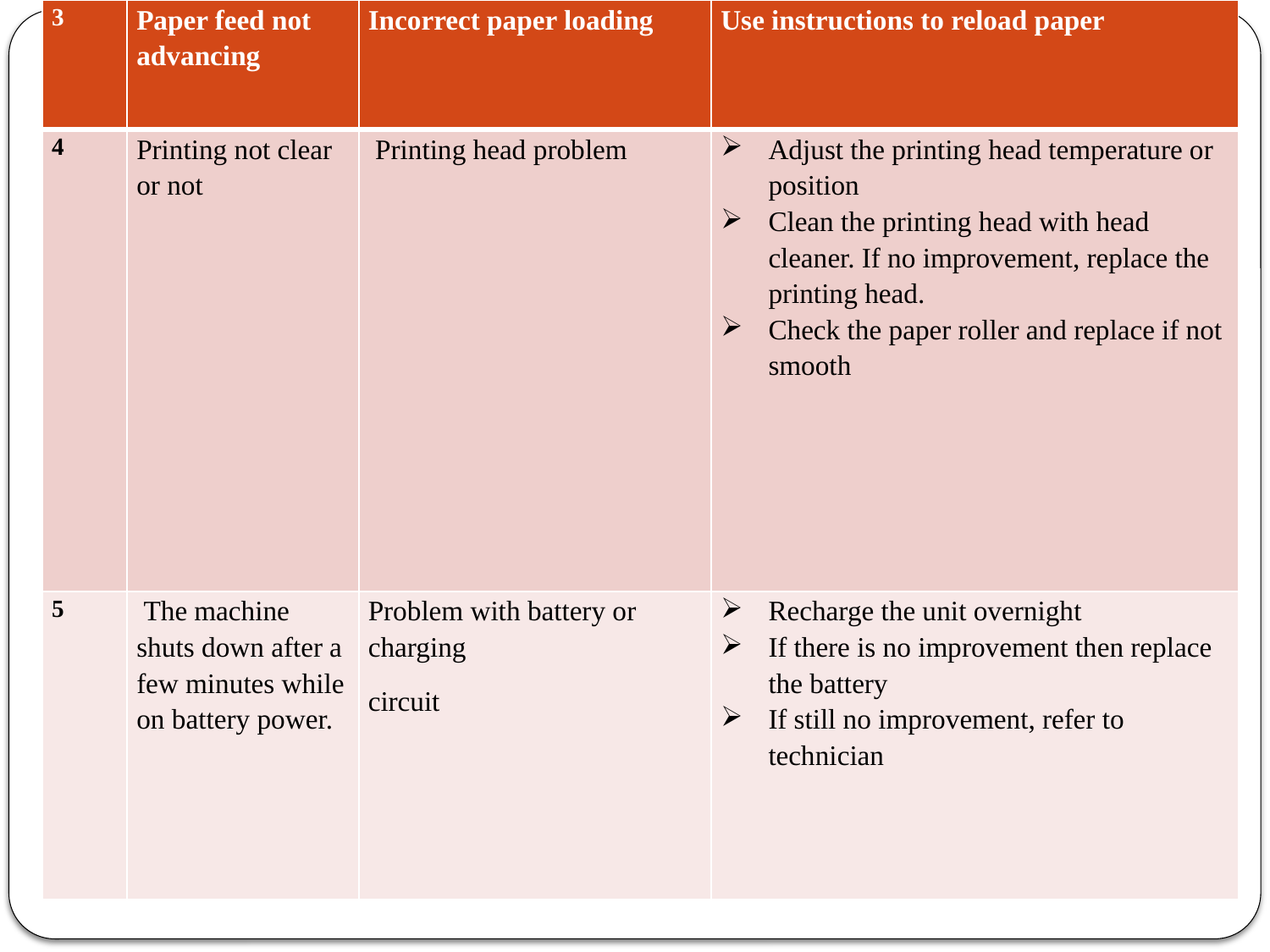

| 3 | Paper feed not advancing | Incorrect paper loading | Use instructions to reload paper |
| --- | --- | --- | --- |
| 4 | Printing not clear or not | Printing head problem | Adjust the printing head temperature or position Clean the printing head with head cleaner. If no improvement, replace the printing head. Check the paper roller and replace if not smooth |
| 5 | The machine shuts down after a few minutes while on battery power. | Problem with battery or charging circuit | Recharge the unit overnight If there is no improvement then replace the battery If still no improvement, refer to technician |